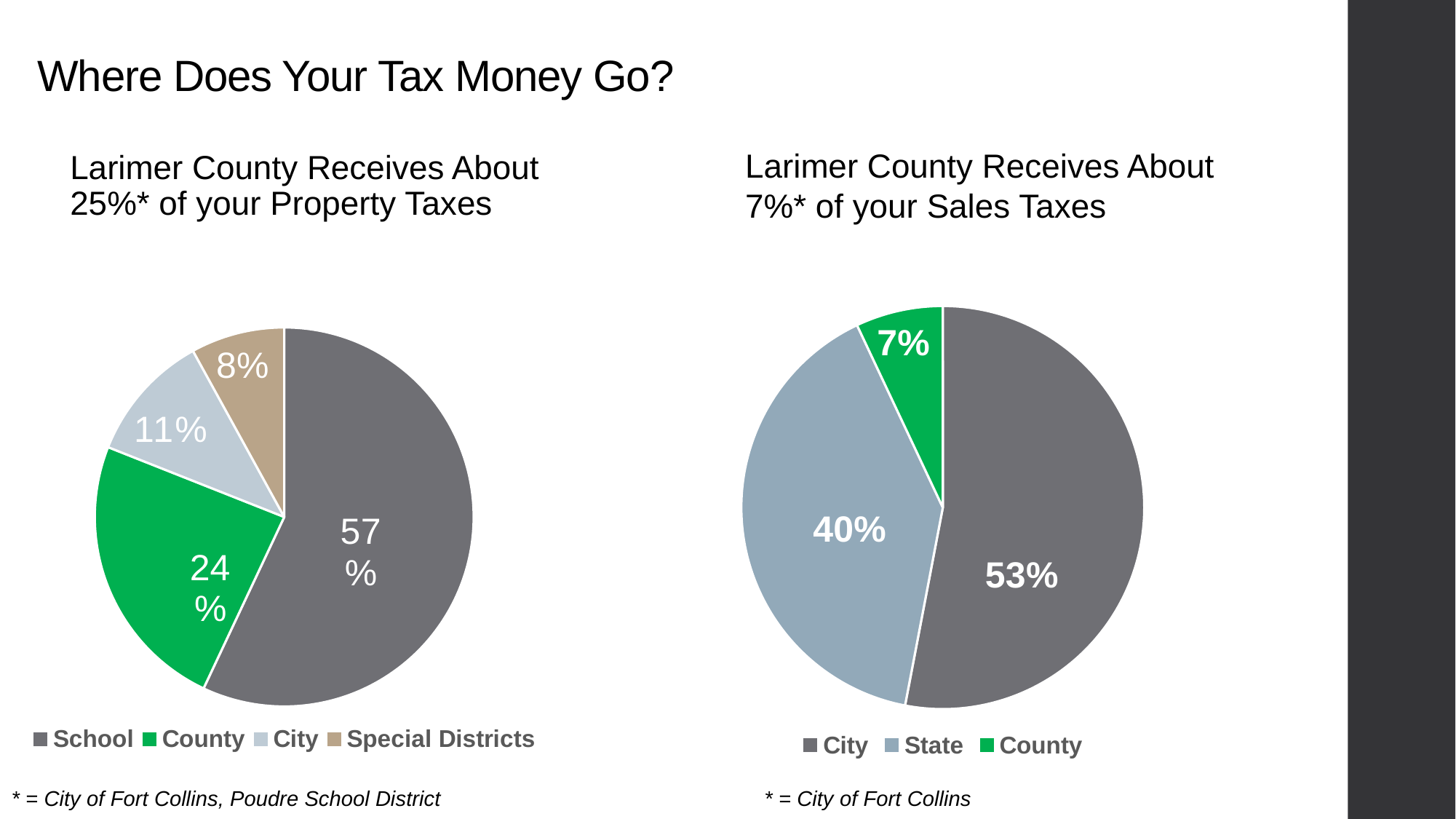

# Where Does Your Tax Money Go?
Larimer County Receives About 7%* of your Sales Taxes
Larimer County Receives About 25%* of your Property Taxes

### Chart

| Category | Sales |
|---|---|
| School | 0.57 |
| County | 0.24 |
| City | 0.11 |
| Special Districts | 0.08 |

### Chart

| Category | Sales |
|---|---|
| City | 0.53 |
| State | 0.4 |
| County | 0.07 |
* = City of Fort Collins
* = City of Fort Collins, Poudre School District